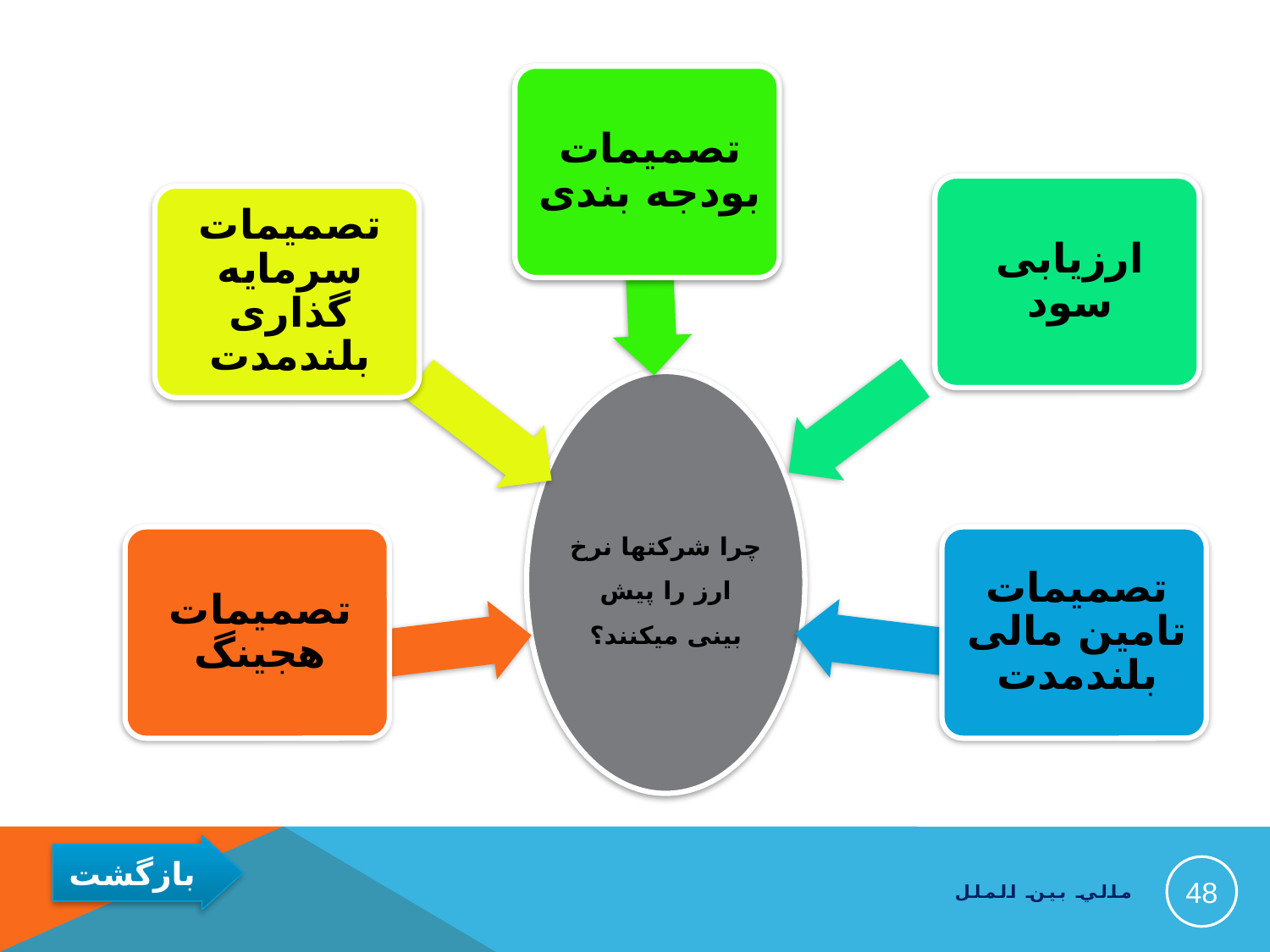

چرا شرکتها نرخ ارز را پیش بینی میکنند؟
تصمیمات هجینگ
تصمیمات سرمایه گذاری بلندمدت
تصمیمات بودجه بندی
ارزیابی سود
تصمیمات تامین مالی بلندمدت
48
مالي بين الملل